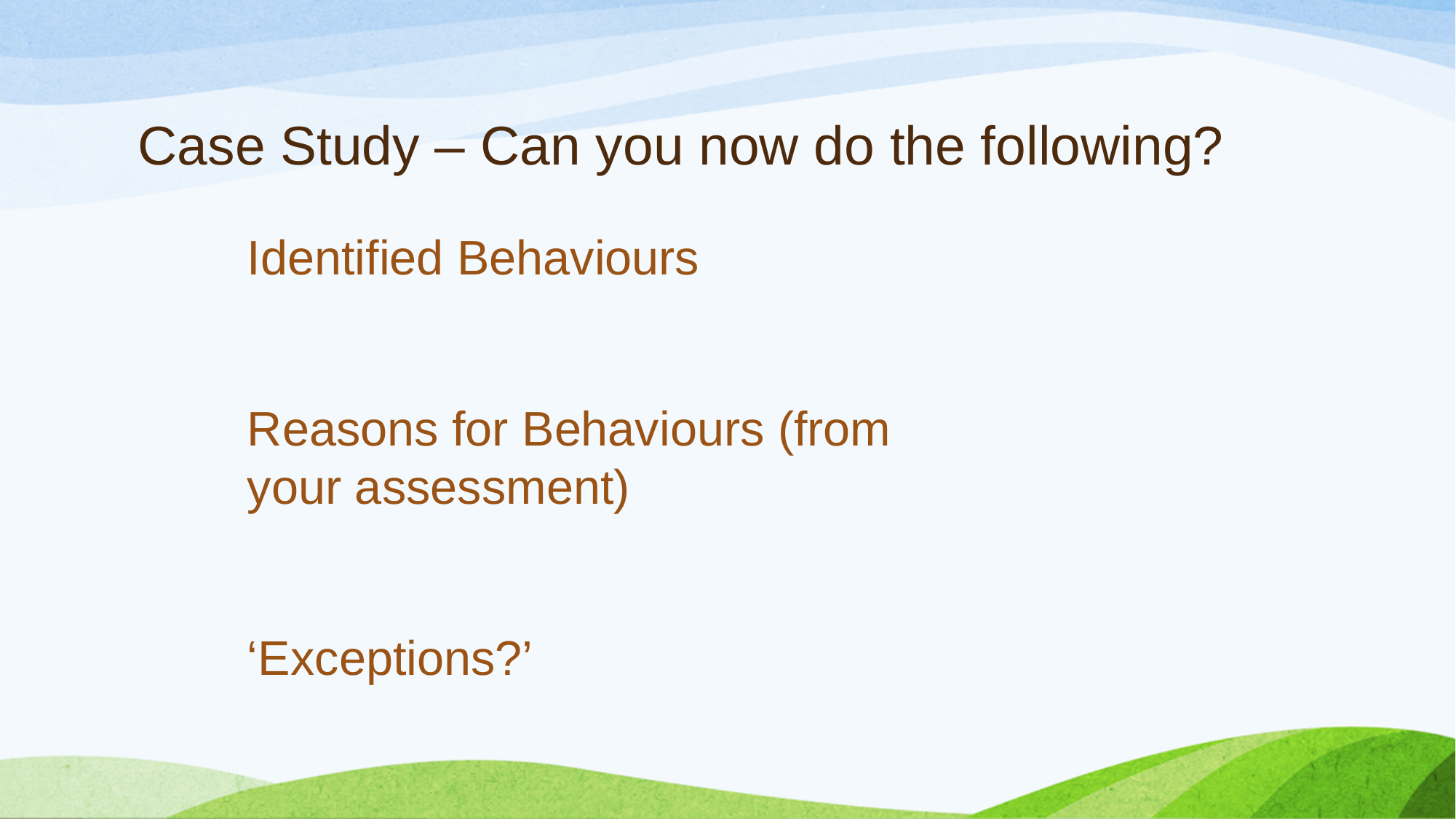

# Case Study – Can you now do the following?
Identified Behaviours

Reasons for Behaviours (from your assessment)

‘Exceptions?’